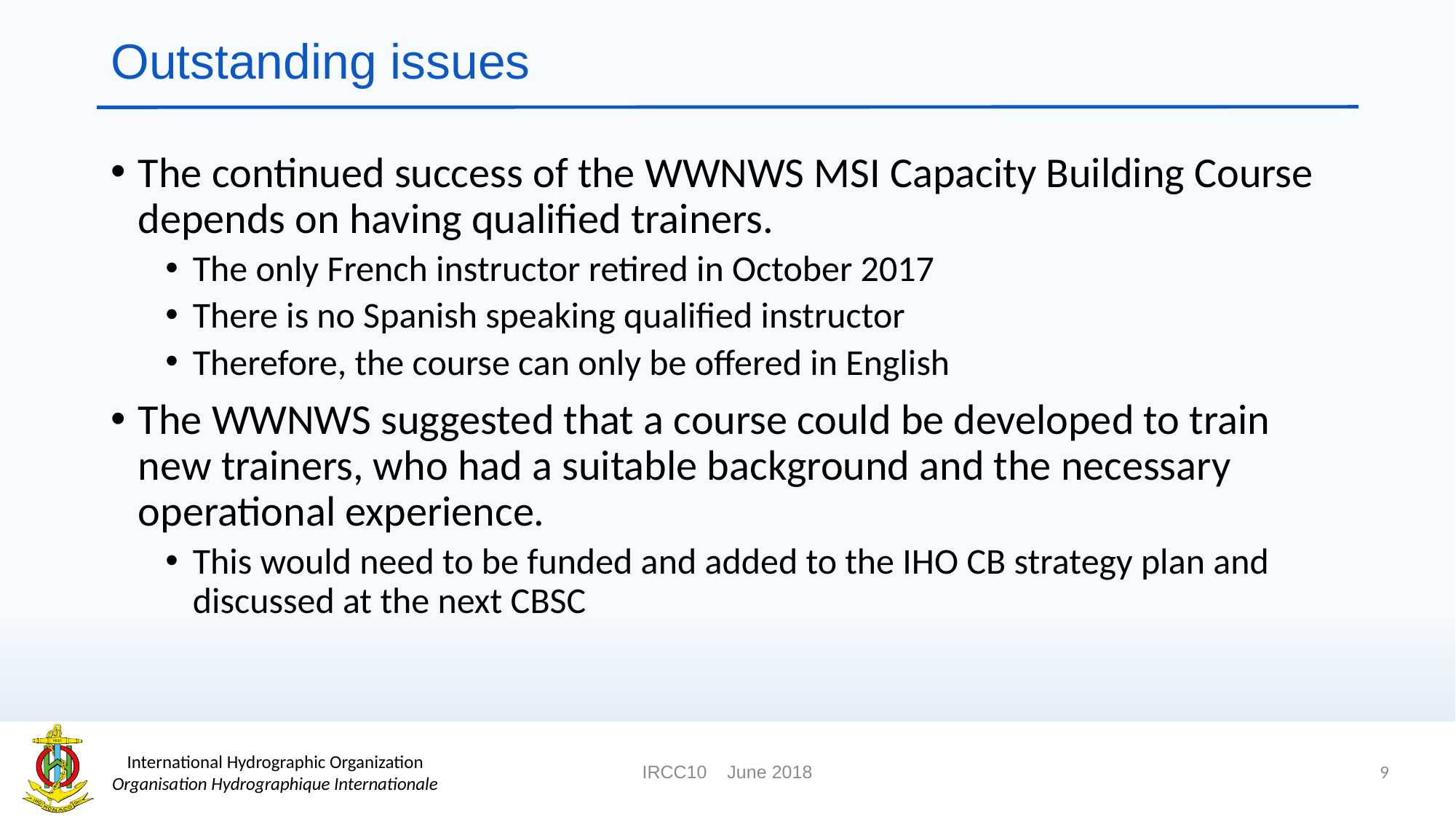

# Outstanding issues
The continued success of the WWNWS MSI Capacity Building Course depends on having qualified trainers.
The only French instructor retired in October 2017
There is no Spanish speaking qualified instructor
Therefore, the course can only be offered in English
The WWNWS suggested that a course could be developed to train new trainers, who had a suitable background and the necessary operational experience.
This would need to be funded and added to the IHO CB strategy plan and discussed at the next CBSC

9
IRCC10    June 2018